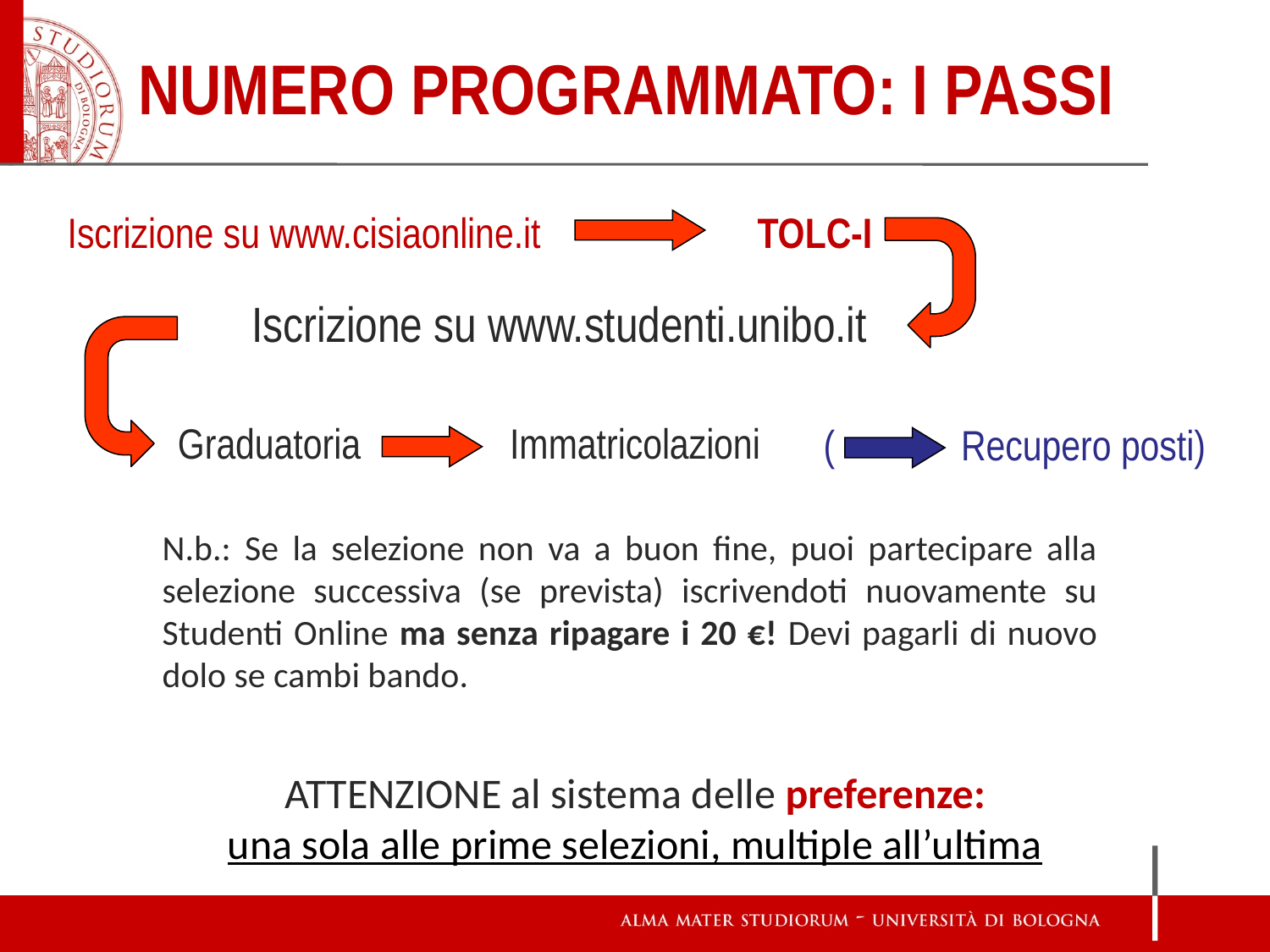

# Numero programmato: i passi
Iscrizione su www.cisiaonline.it
TOLC-I

Iscrizione su www.studenti.unibo.it

Immatricolazioni
Graduatoria
(             Recupero posti)

N.b.: Se la selezione non va a buon fine, puoi partecipare alla selezione successiva (se prevista) iscrivendoti nuovamente su Studenti Online ma senza ripagare i 20 €! Devi pagarli di nuovo dolo se cambi bando.
ATTENZIONE al sistema delle preferenze:
una sola alle prime selezioni, multiple all’ultima